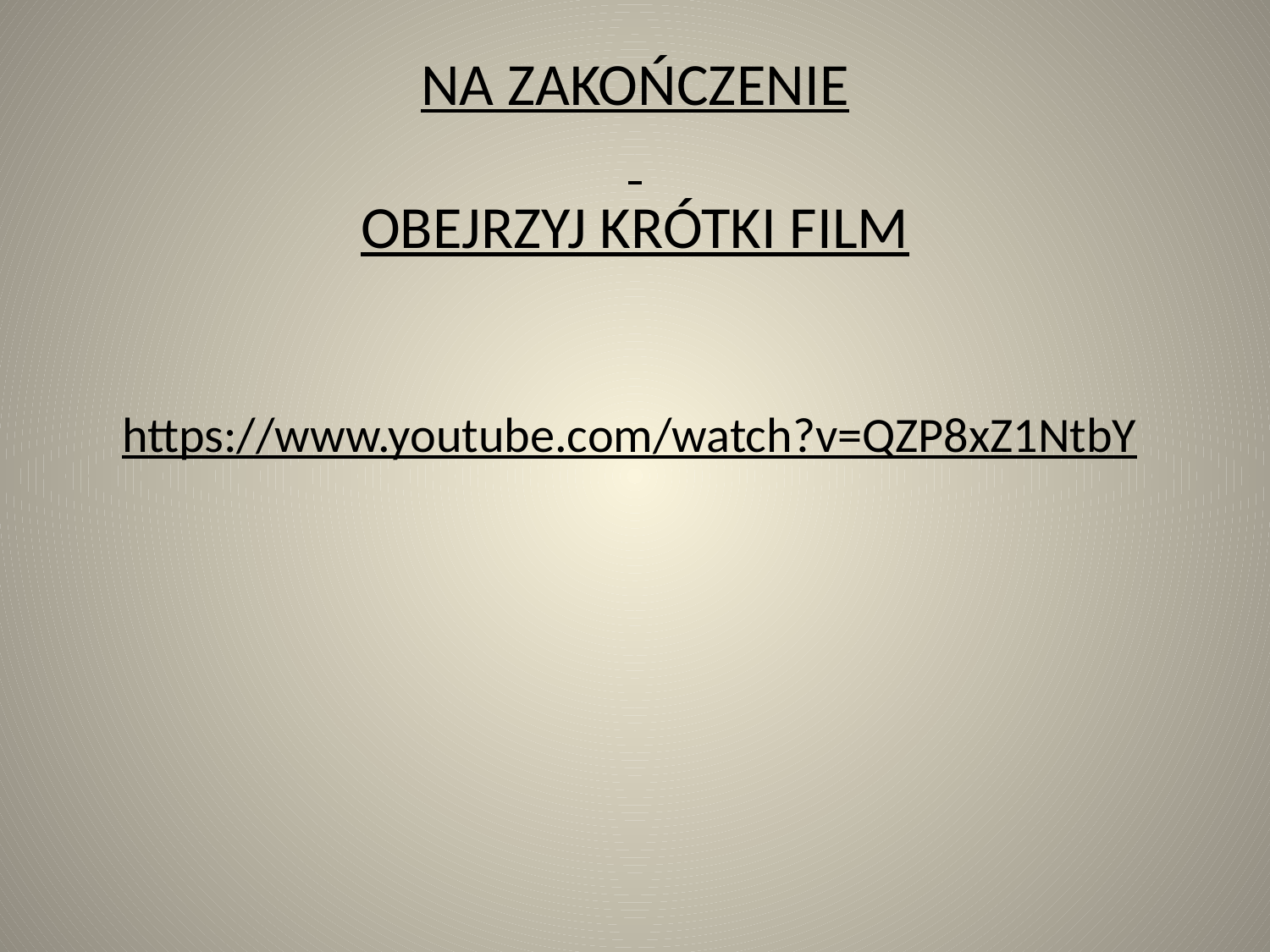

# NA ZAKOŃCZENIE OBEJRZYJ KRÓTKI FILM
https://www.youtube.com/watch?v=QZP8xZ1NtbY